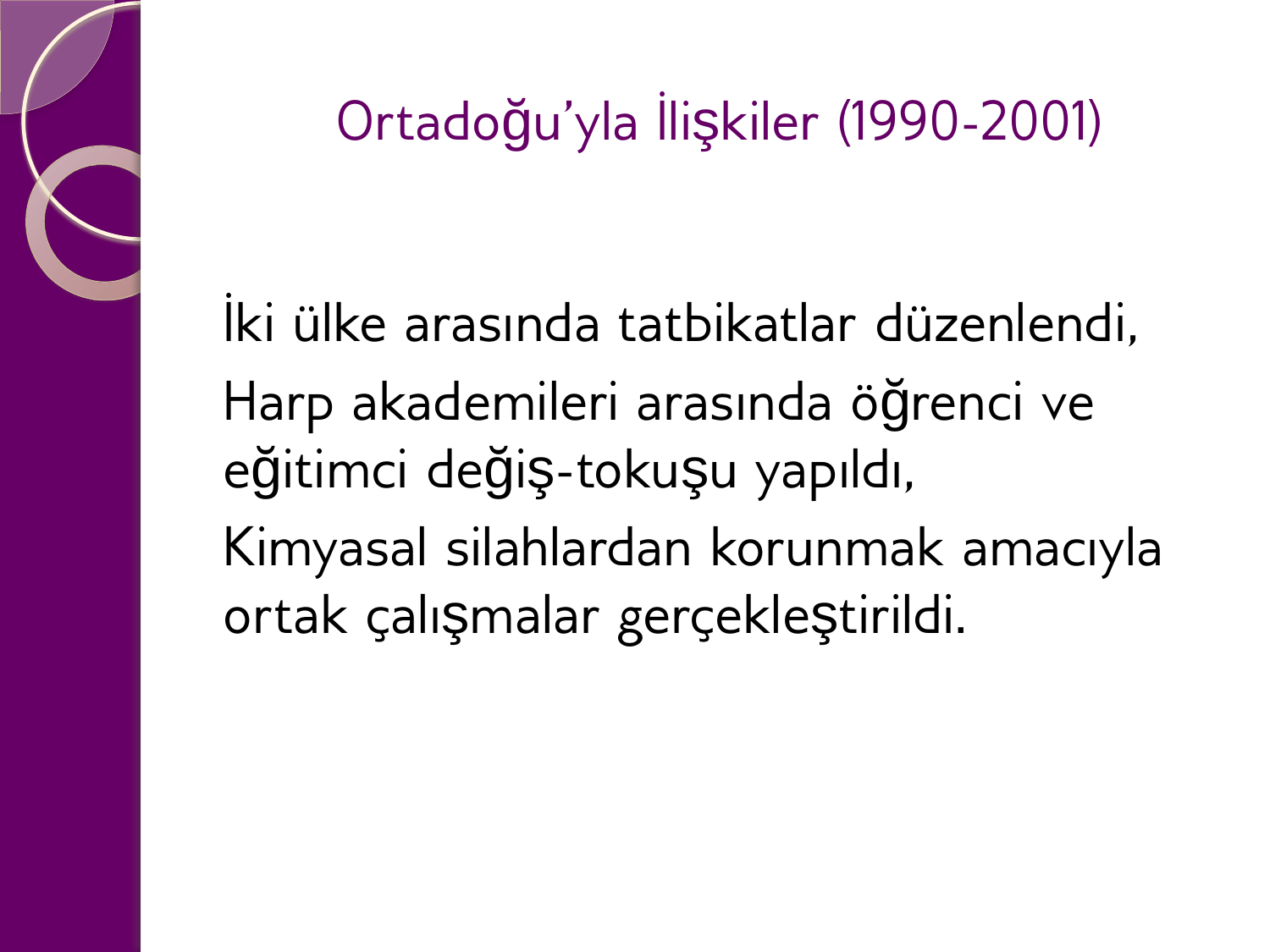

# Ortadoğu’yla İlişkiler (1990-2001)

İki ülke arasında tatbikatlar düzenlendi,
Harp akademileri arasında öğrenci ve eğitimci değiş-tokuşu yapıldı,
Kimyasal silahlardan korunmak amacıyla ortak çalışmalar gerçekleştirildi.